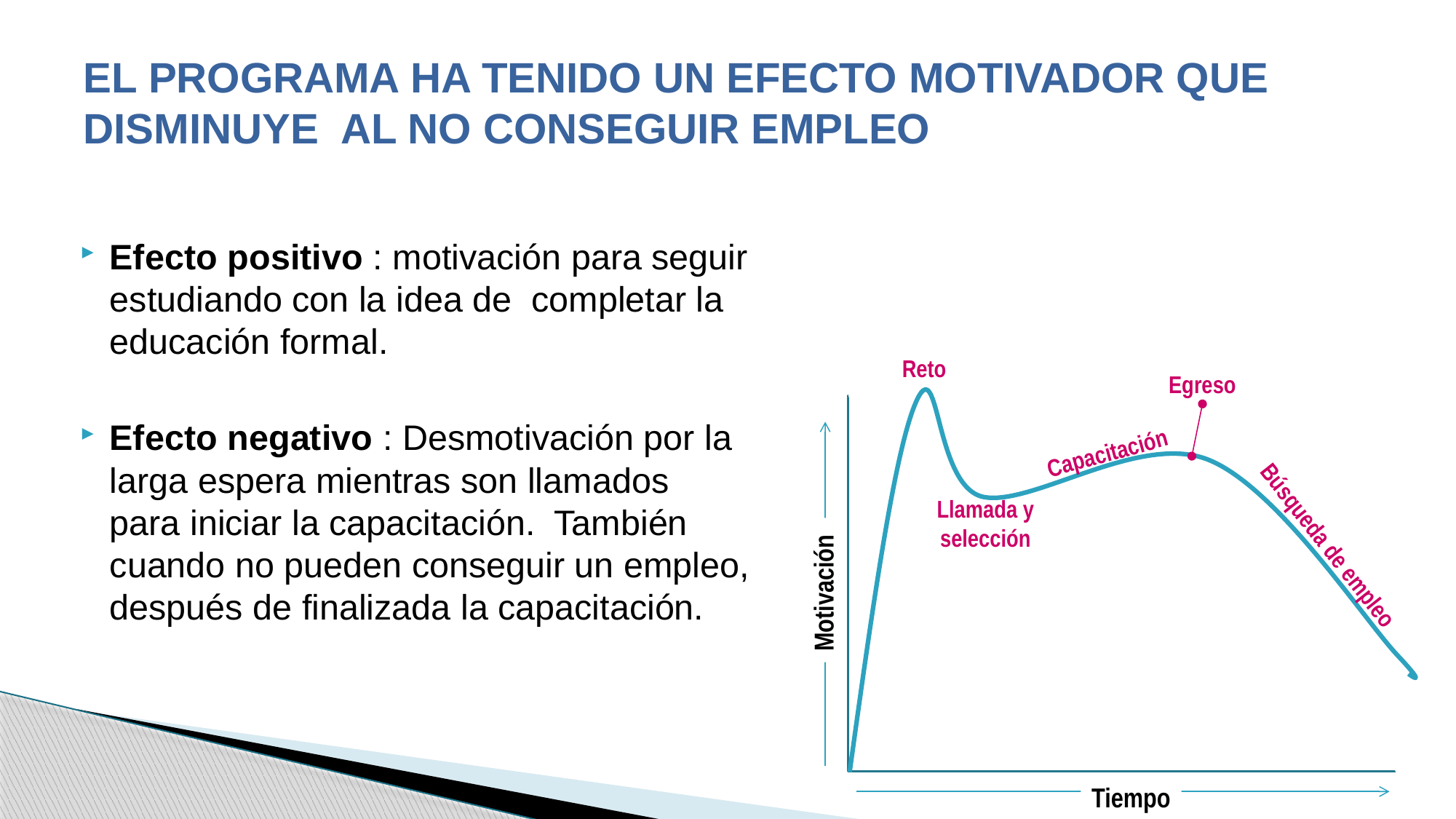

# El Programa ha tenido un efecto motivador que disminuye  al no conseguir empleo
Efecto positivo : motivación para seguir estudiando con la idea de  completar la educación formal.

Efecto negativo : Desmotivación por la larga espera mientras son llamados  para iniciar la capacitación.  También cuando no pueden conseguir un empleo, después de finalizada la capacitación.

Reto

Egreso

Capacitación
Llamada y selección
Búsqueda de empleo
Motivación
Tiempo